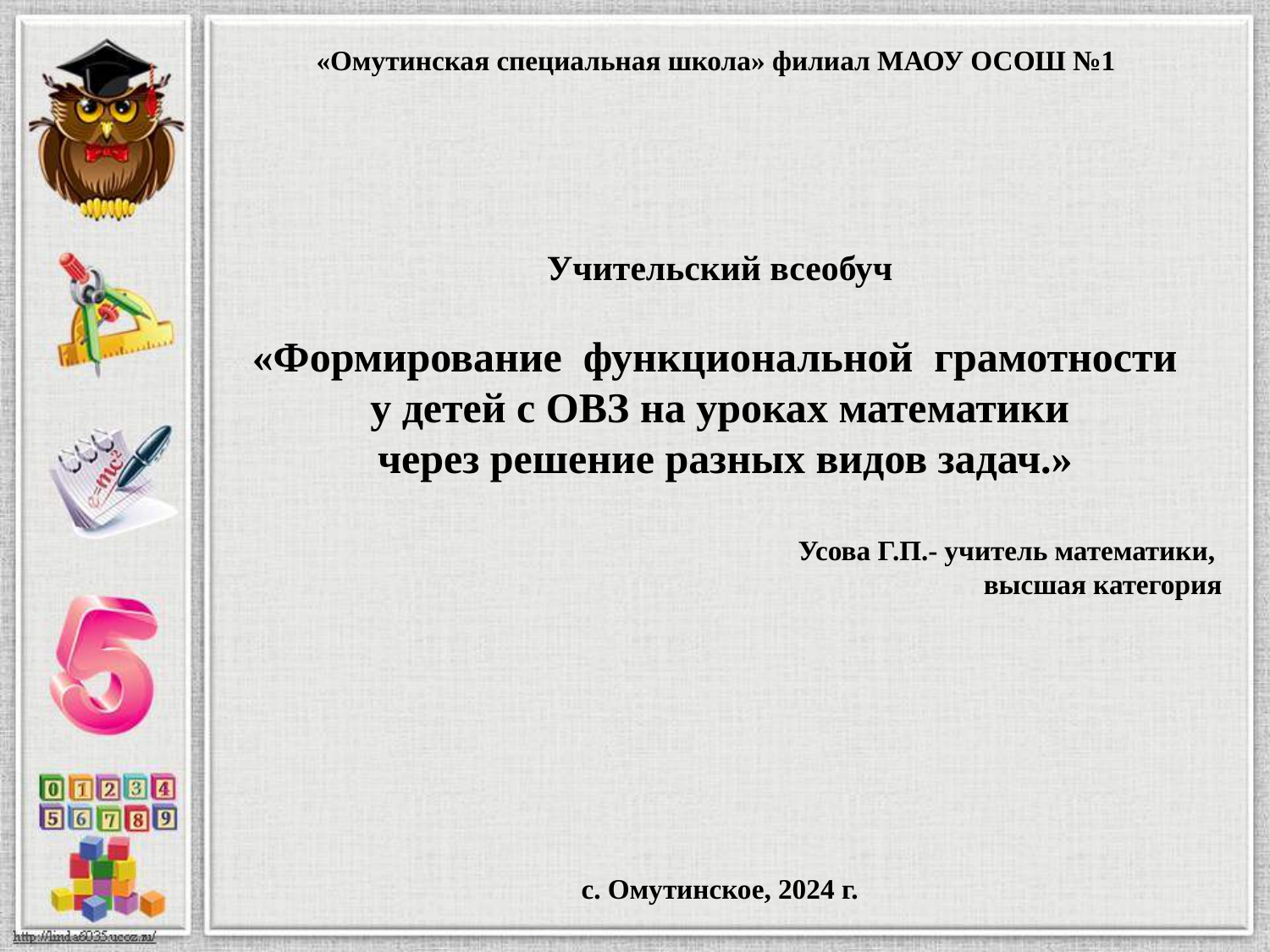

«Омутинская специальная школа» филиал МАОУ ОСОШ №1

Учительский всеобуч

«Формирование  функциональной  грамотности
у детей с ОВЗ на уроках математики
 через решение разных видов задач.»
Усова Г.П.- учитель математики,
высшая категория

с. Омутинское, 2024 г.